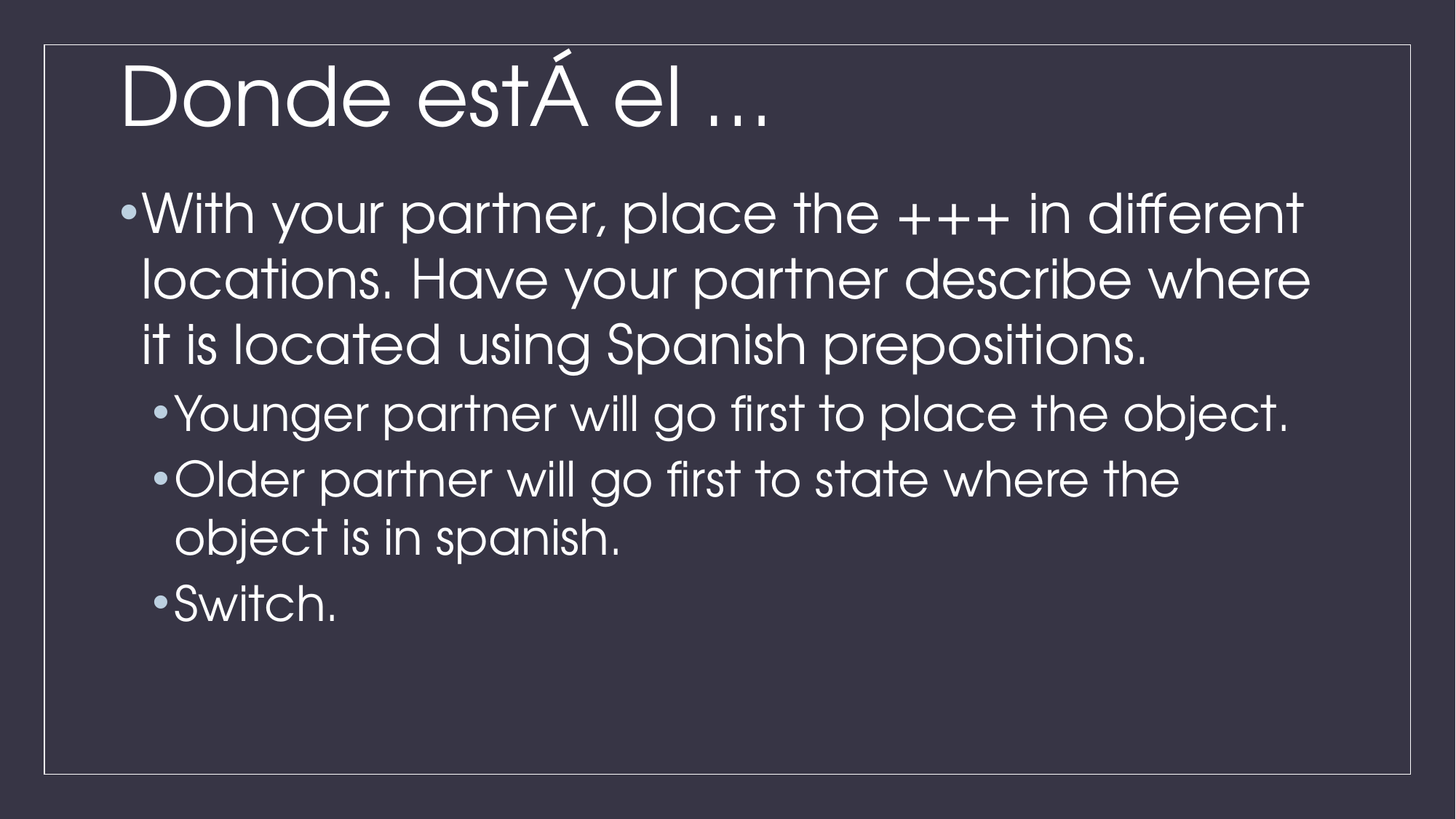

# Donde estÁ el …
With your partner, place the +++ in different locations. Have your partner describe where it is located using Spanish prepositions.
Younger partner will go first to place the object.
Older partner will go first to state where the object is in spanish.
Switch.